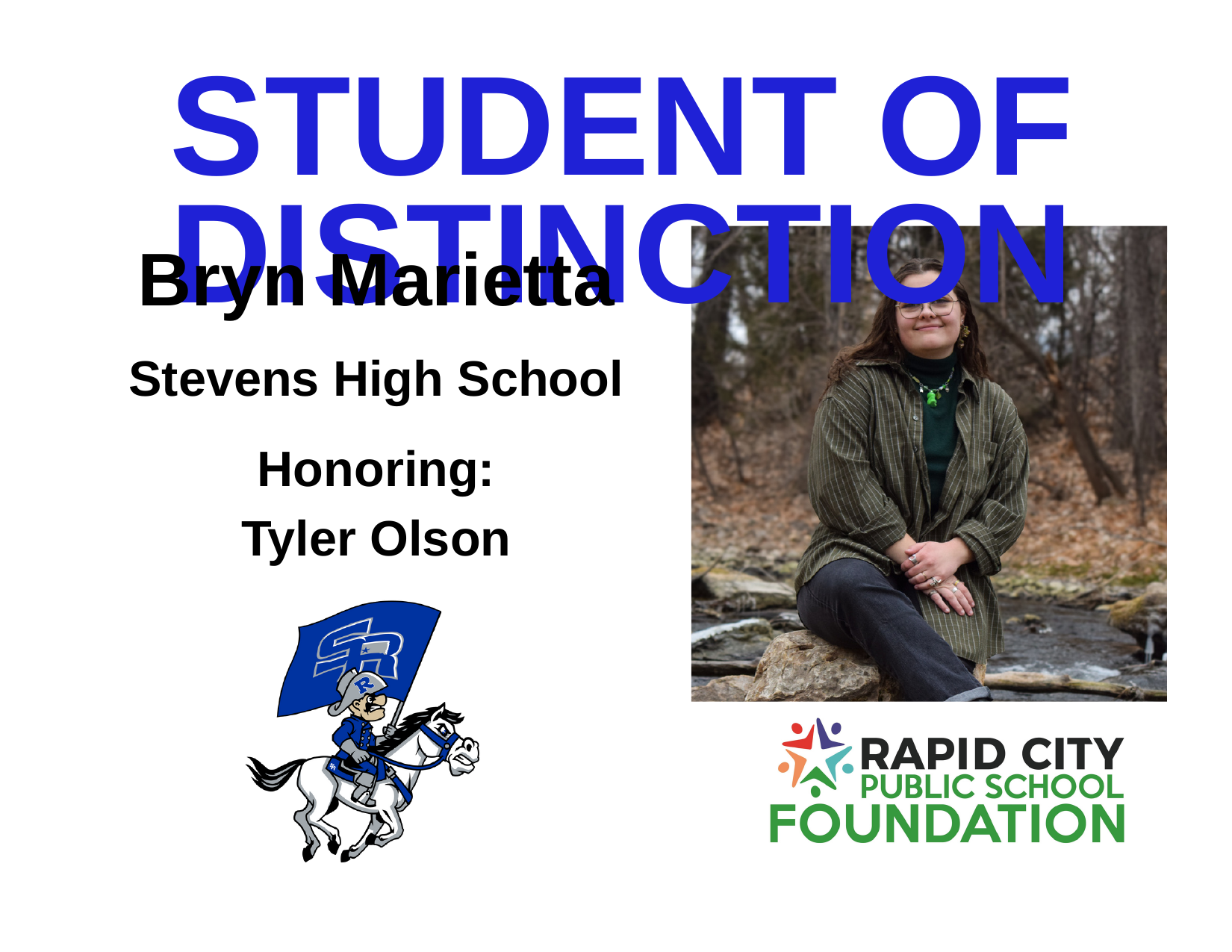

STUDENT OF DISTINCTION

Bryn Marietta
Stevens High School
Honoring:
Tyler Olson